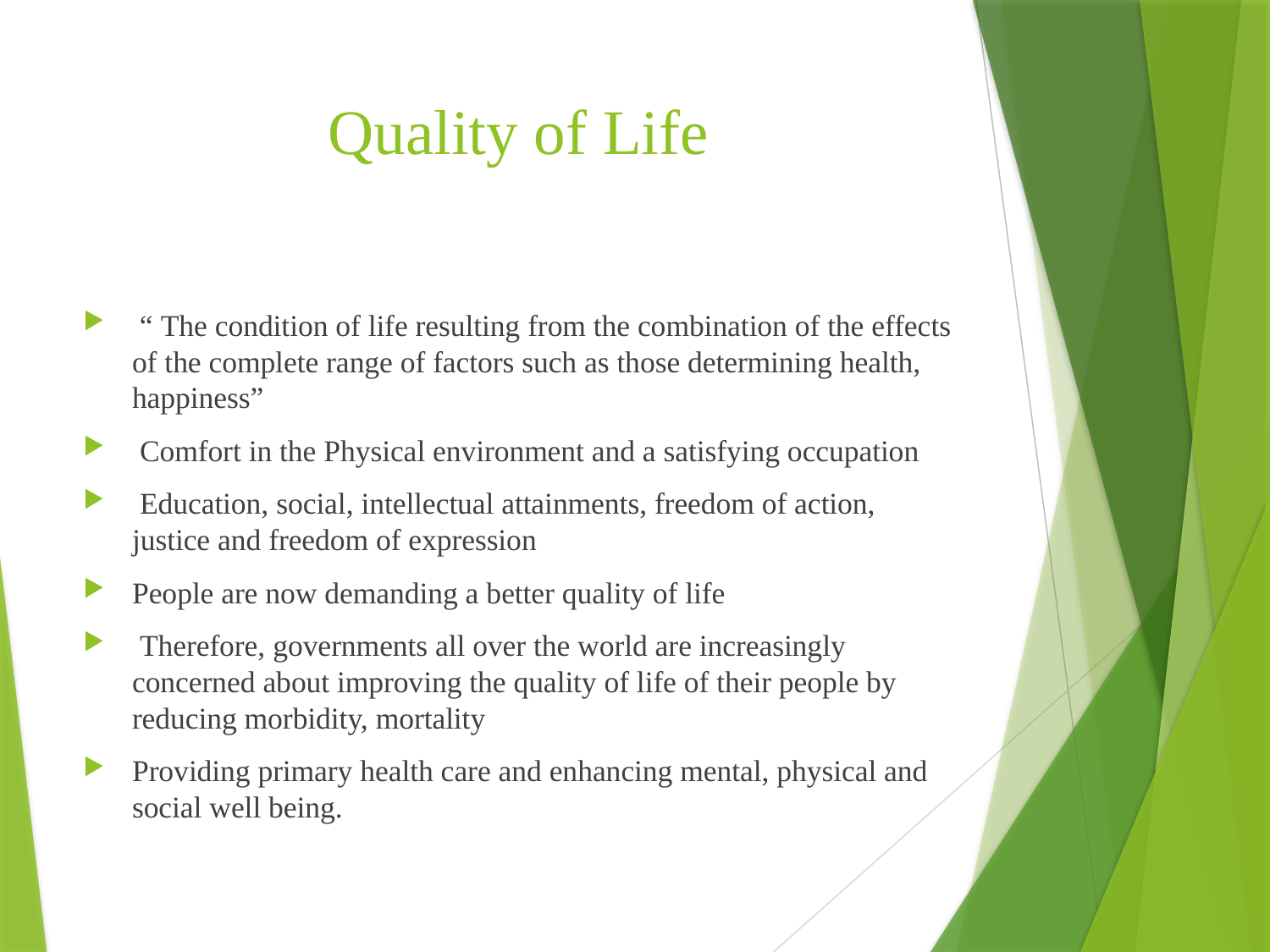

# Quality of Life
 “ The condition of life resulting from the combination of the effects of the complete range of factors such as those determining health, happiness”
 Comfort in the Physical environment and a satisfying occupation
 Education, social, intellectual attainments, freedom of action, justice and freedom of expression
People are now demanding a better quality of life
 Therefore, governments all over the world are increasingly concerned about improving the quality of life of their people by reducing morbidity, mortality
Providing primary health care and enhancing mental, physical and social well being.